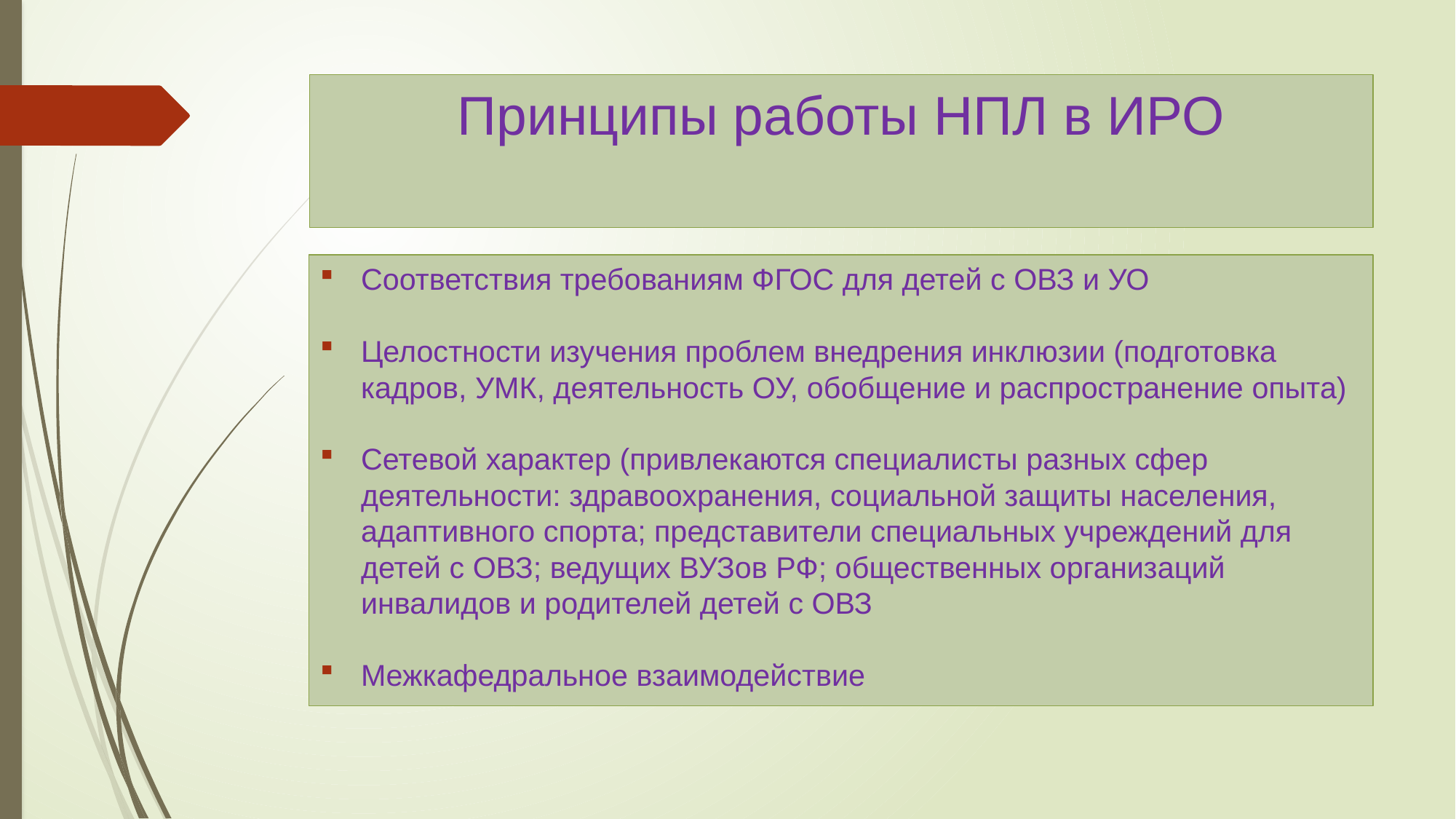

# Принципы работы НПЛ в ИРО
Соответствия требованиям ФГОС для детей с ОВЗ и УО

Целостности изучения проблем внедрения инклюзии (подготовка кадров, УМК, деятельность ОУ, обобщение и распространение опыта)

Сетевой характер (привлекаются специалисты разных сфер деятельности: здравоохранения, социальной защиты населения, адаптивного спорта; представители специальных учреждений для детей с ОВЗ; ведущих ВУЗов РФ; общественных организаций инвалидов и родителей детей с ОВЗ

Межкафедральное взаимодействие